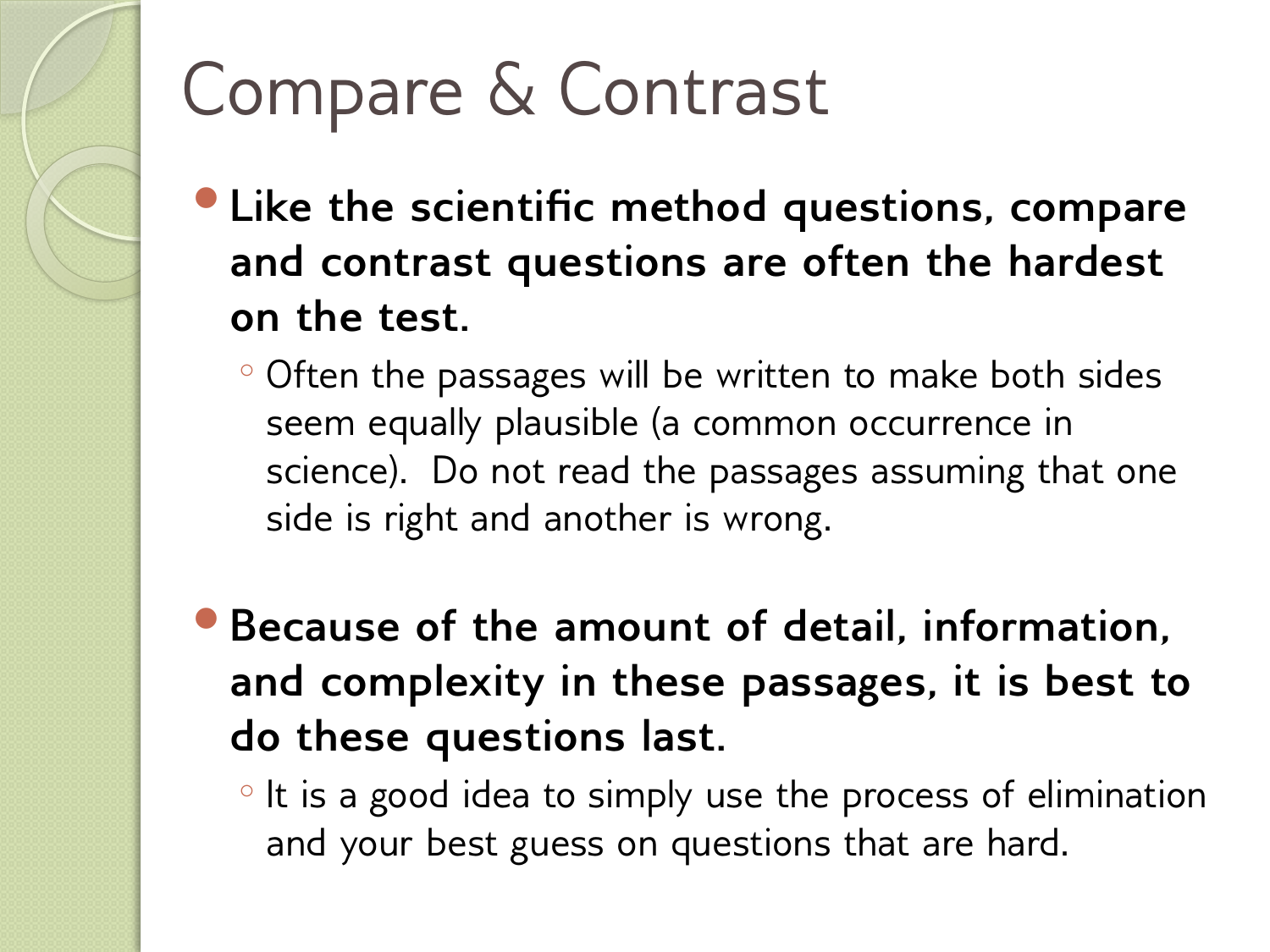

# Compare & Contrast
Like the scientific method questions, compare and contrast questions are often the hardest on the test.
Often the passages will be written to make both sides seem equally plausible (a common occurrence in science).  Do not read the passages assuming that one side is right and another is wrong.
Because of the amount of detail, information, and complexity in these passages, it is best to do these questions last.
It is a good idea to simply use the process of elimination and your best guess on questions that are hard.